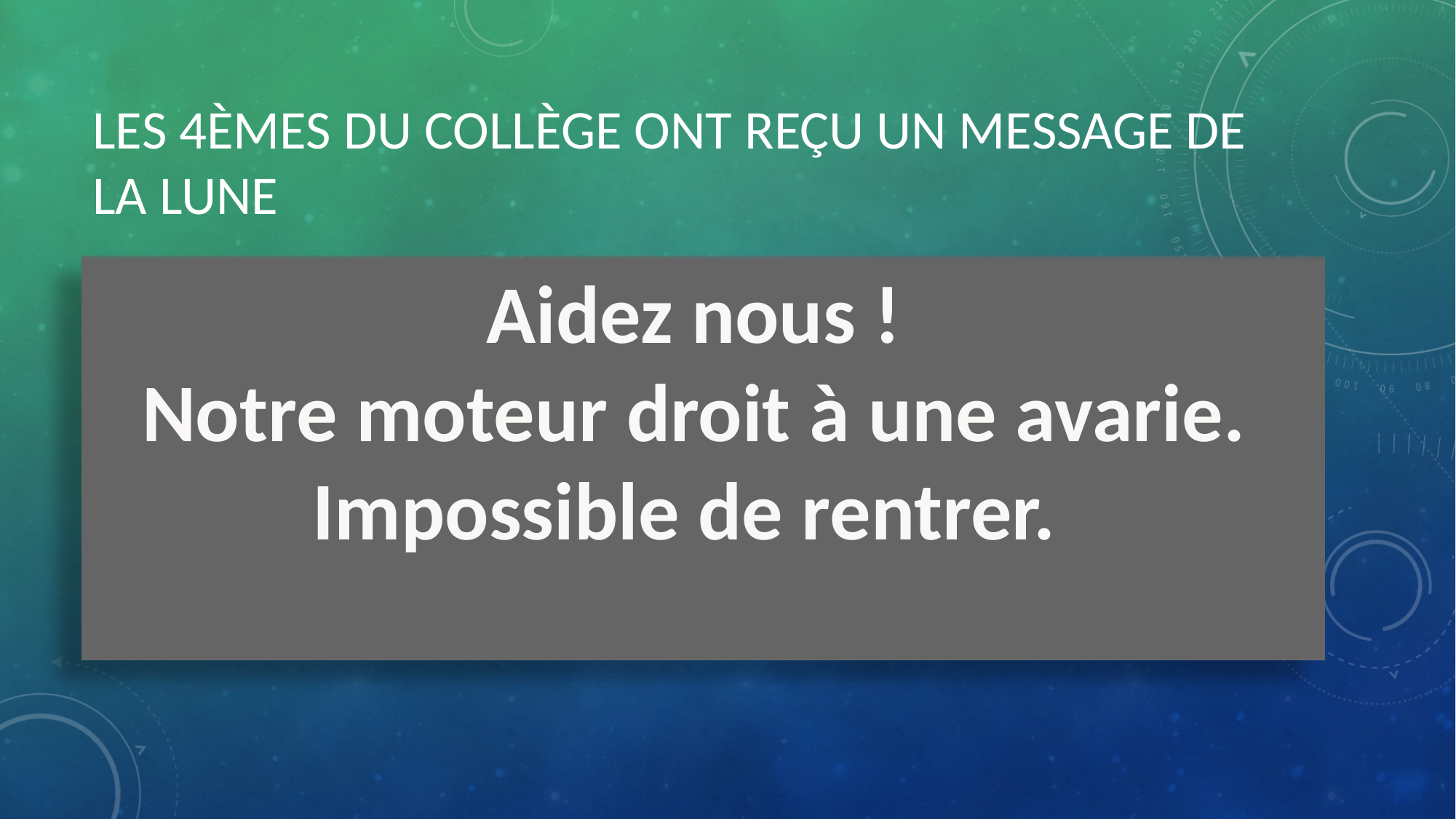

# Les 4èmes du collège ont reçu un message de la lune

Aidez nous !
Notre moteur droit à une avarie.
Impossible de rentrer.